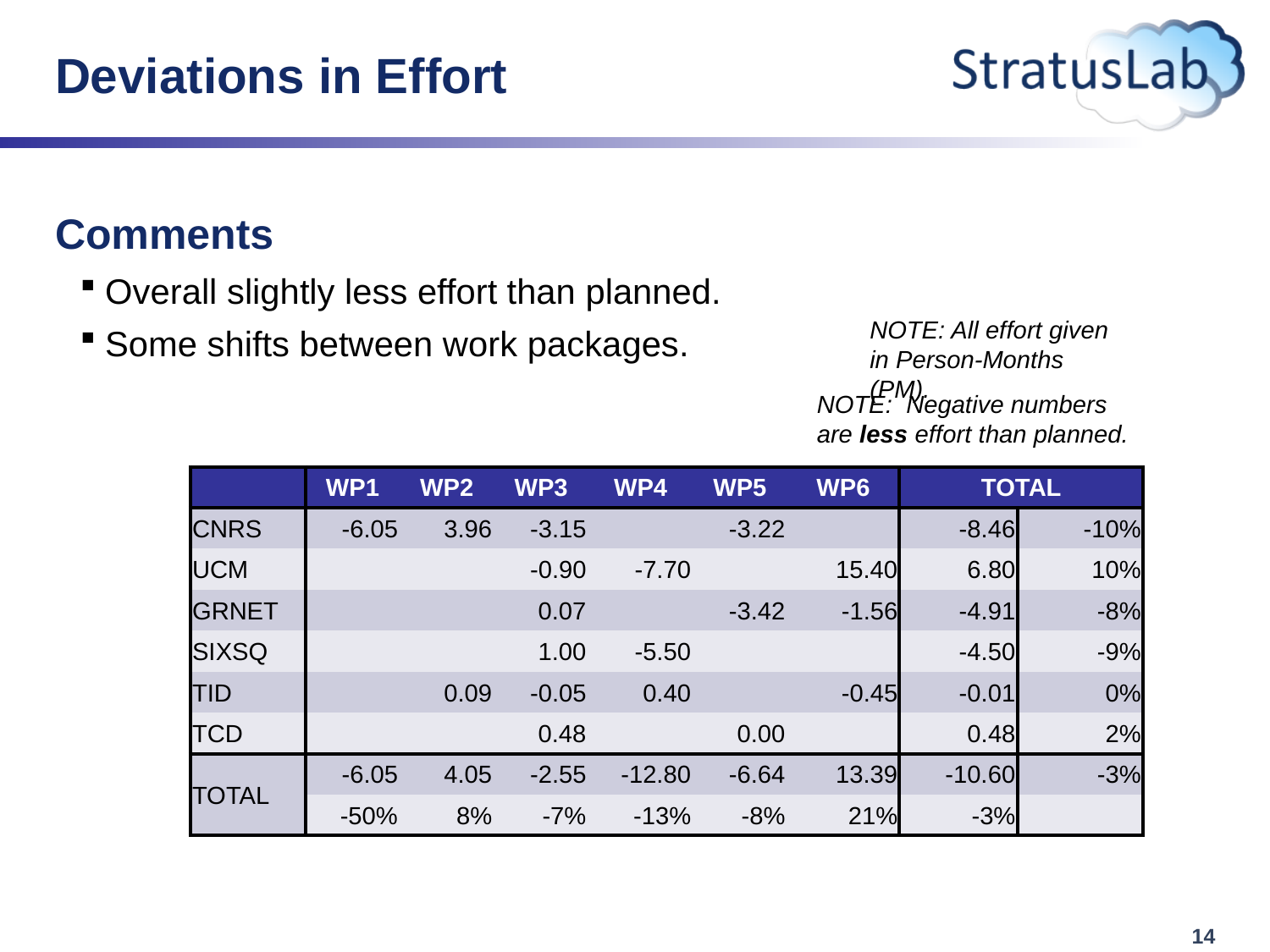

# Deviations in Effort
Comments
Overall slightly less effort than planned.
Some shifts between work packages.

NOTE: All effort given in Person-Months (PM).
NOTE:  Negative numbers are less effort than planned.
|  | WP1 | WP2 | WP3 | WP4 | WP5 | WP6 | TOTAL |  |
| --- | --- | --- | --- | --- | --- | --- | --- | --- |
| CNRS | -6.05 | 3.96 | -3.15 |  | -3.22 |  | -8.46 | -10% |
| UCM |  |  | -0.90 | -7.70 |  | 15.40 | 6.80 | 10% |
| GRNET |  |  | 0.07 |  | -3.42 | -1.56 | -4.91 | -8% |
| SIXSQ |  |  | 1.00 | -5.50 |  |  | -4.50 | -9% |
| TID |  | 0.09 | -0.05 | 0.40 |  | -0.45 | -0.01 | 0% |
| TCD |  |  | 0.48 |  | 0.00 |  | 0.48 | 2% |
| TOTAL | -6.05 | 4.05 | -2.55 | -12.80 | -6.64 | 13.39 | -10.60 | -3% |
|  | -50% | 8% | -7% | -13% | -8% | 21% | -3% |  |